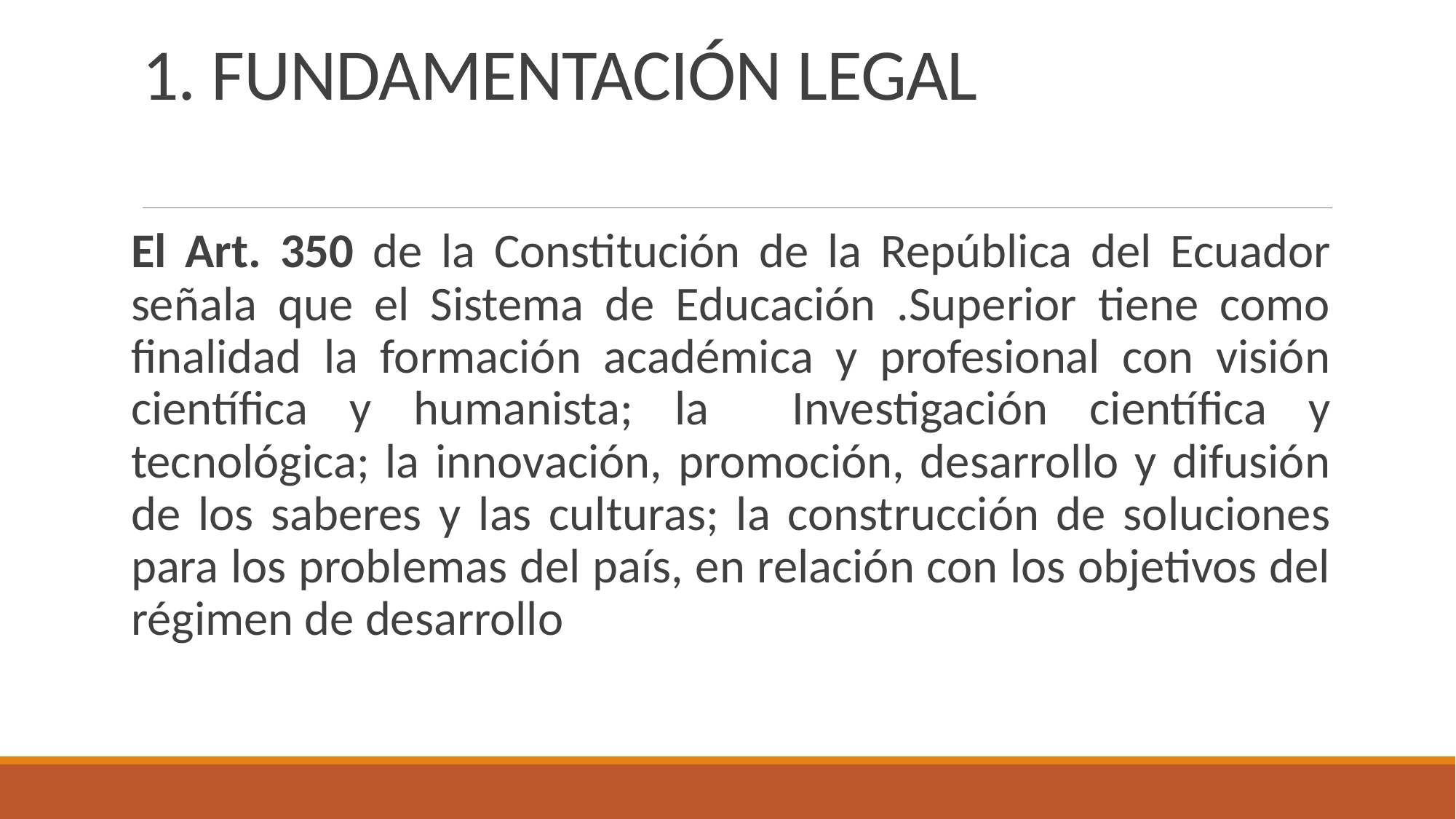

# 1. FUNDAMENTACIÓN LEGAL
El Art. 350 de la Constitución de la República del Ecuador señala que el Sistema de Educación .Superior tiene como finalidad la formación académica y profesional con visión científica y humanista; la  Investigación científica y tecnológica; la innovación, promoción, desarrollo y difusión de los saberes y las culturas; la construcción de soluciones para los problemas del país, en relación con los objetivos del régimen de desarrollo